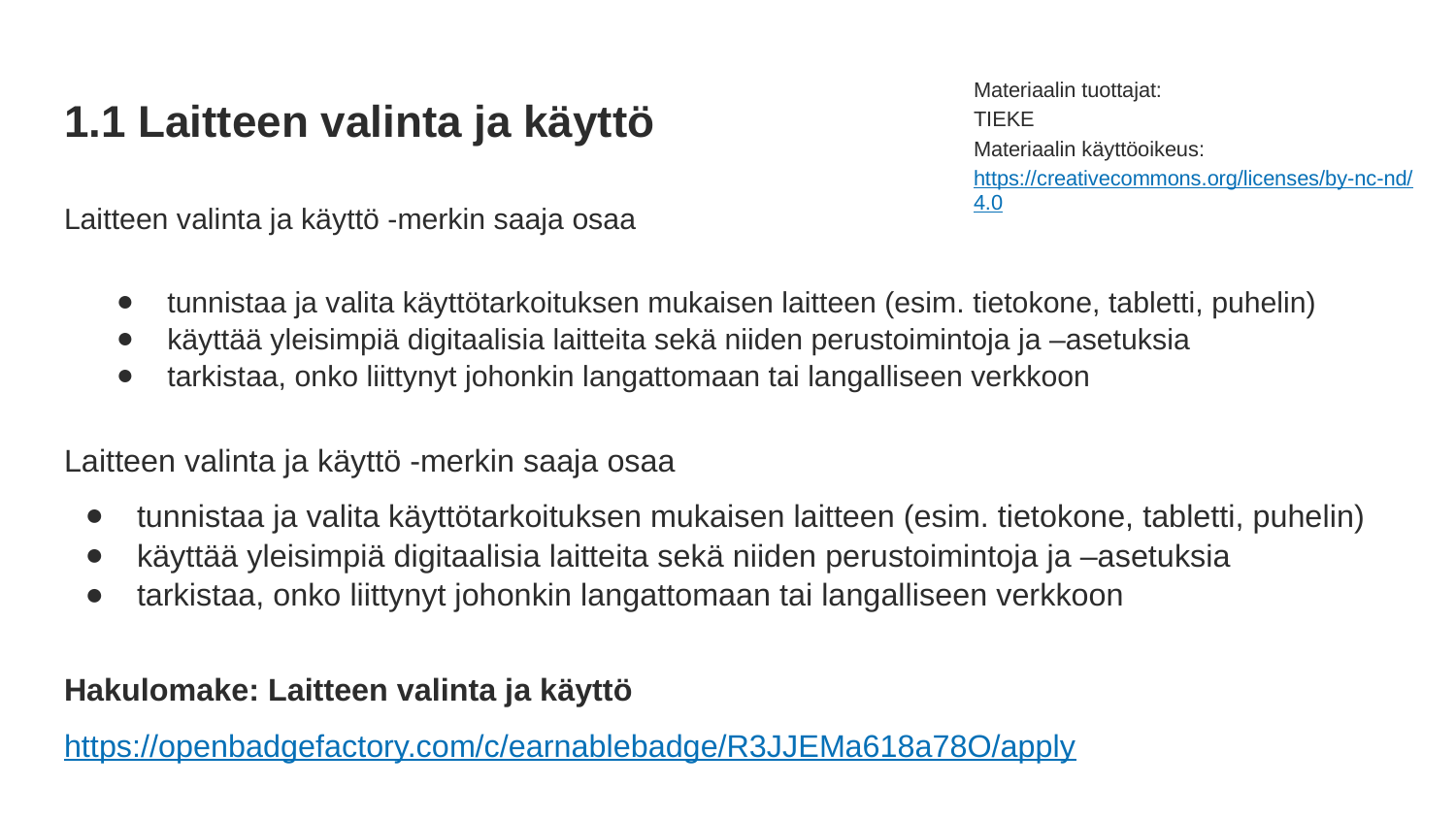

Materiaalin tuottajat:
TIEKE
Materiaalin käyttöoikeus:
https://creativecommons.org/licenses/by-nc-nd/4.0
# 1.1 Laitteen valinta ja käyttö
Laitteen valinta ja käyttö -merkin saaja osaa
tunnistaa ja valita käyttötarkoituksen mukaisen laitteen (esim. tietokone, tabletti, puhelin)
käyttää yleisimpiä digitaalisia laitteita sekä niiden perustoimintoja ja –asetuksia
tarkistaa, onko liittynyt johonkin langattomaan tai langalliseen verkkoon
Laitteen valinta ja käyttö -merkin saaja osaa
tunnistaa ja valita käyttötarkoituksen mukaisen laitteen (esim. tietokone, tabletti, puhelin)
käyttää yleisimpiä digitaalisia laitteita sekä niiden perustoimintoja ja –asetuksia
tarkistaa, onko liittynyt johonkin langattomaan tai langalliseen verkkoon

Hakulomake: Laitteen valinta ja käyttö
https://openbadgefactory.com/c/earnablebadge/R3JJEMa618a78O/apply